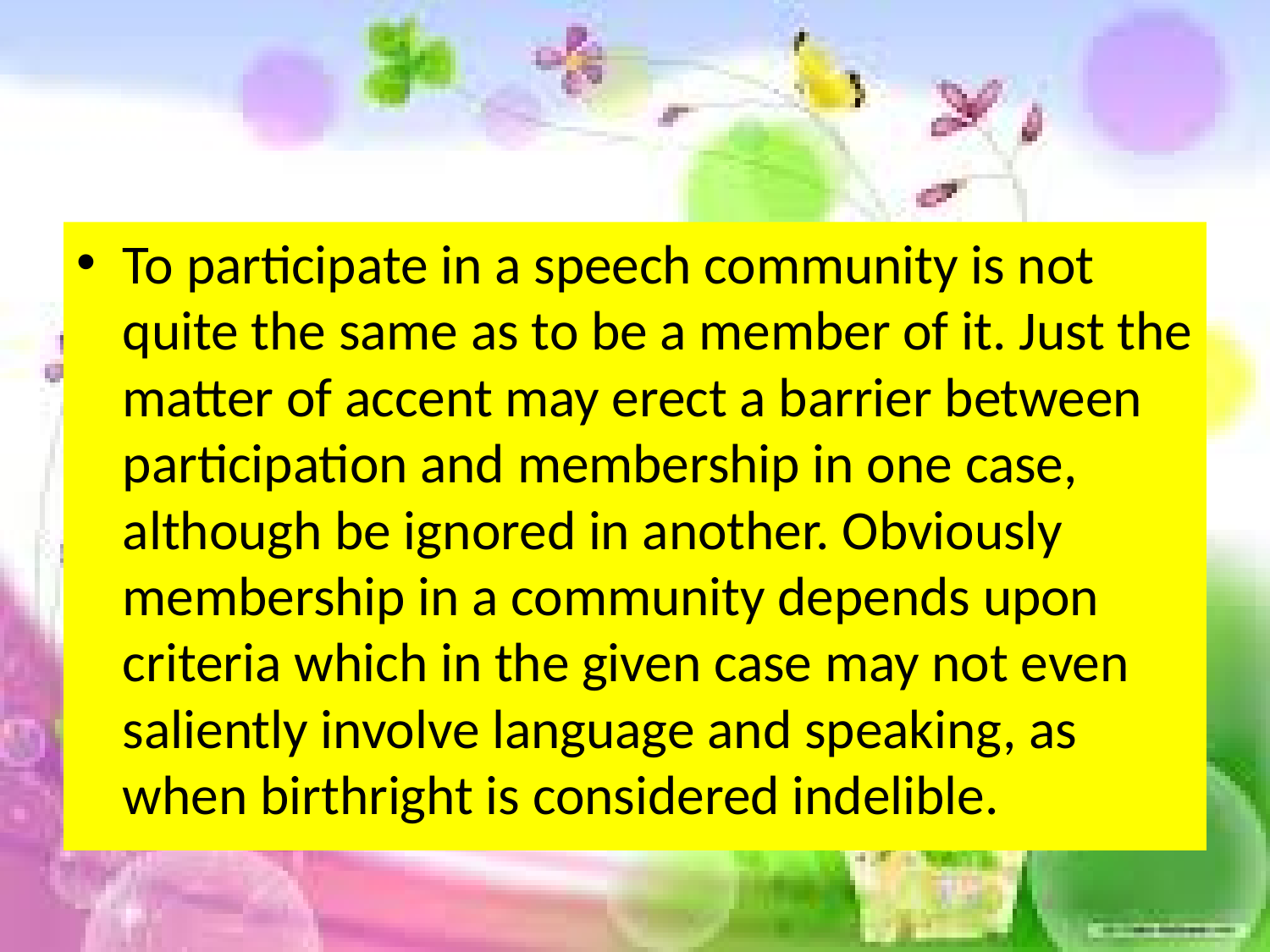

To participate in a speech community is not quite the same as to be a member of it. Just the matter of accent may erect a barrier between participation and membership in one case, although be ignored in another. Obviously membership in a community depends upon criteria which in the given case may not even saliently involve language and speaking, as when birthright is considered indelible.